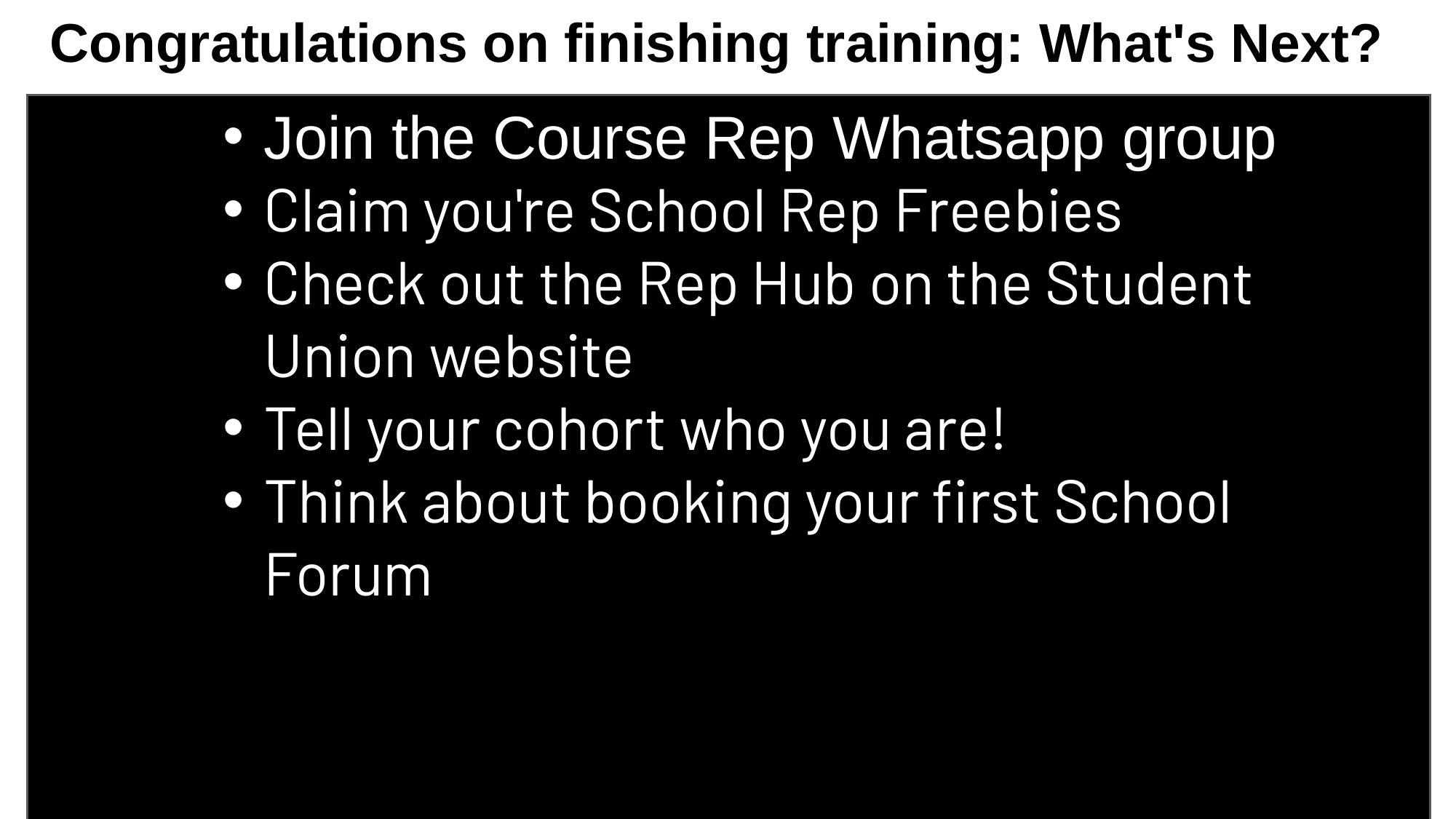

Congratulations on finishing training: What's Next?
Join the Course Rep Whatsapp group
Claim you're School Rep Freebies
Check out the Rep Hub on the Student Union website
Tell your cohort who you are!
Think about booking your first School Forum